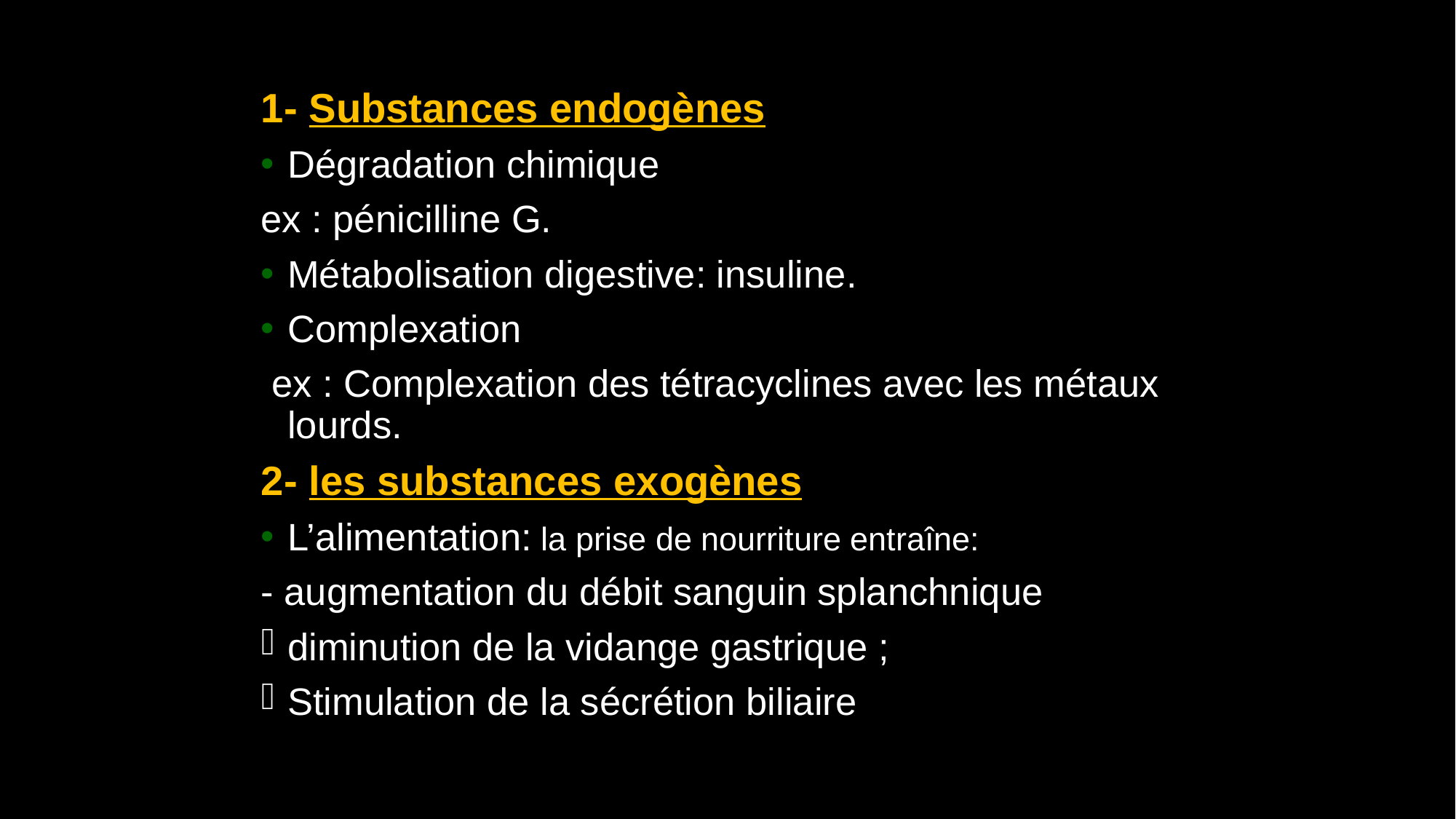

1- Substances endogènes
Dégradation chimique
ex : pénicilline G.
Métabolisation digestive: insuline.
Complexation
 ex : Complexation des tétracyclines avec les métaux lourds.
2- les substances exogènes
L’alimentation: la prise de nourriture entraîne:
- augmentation du débit sanguin splanchnique
diminution de la vidange gastrique ;
Stimulation de la sécrétion biliaire